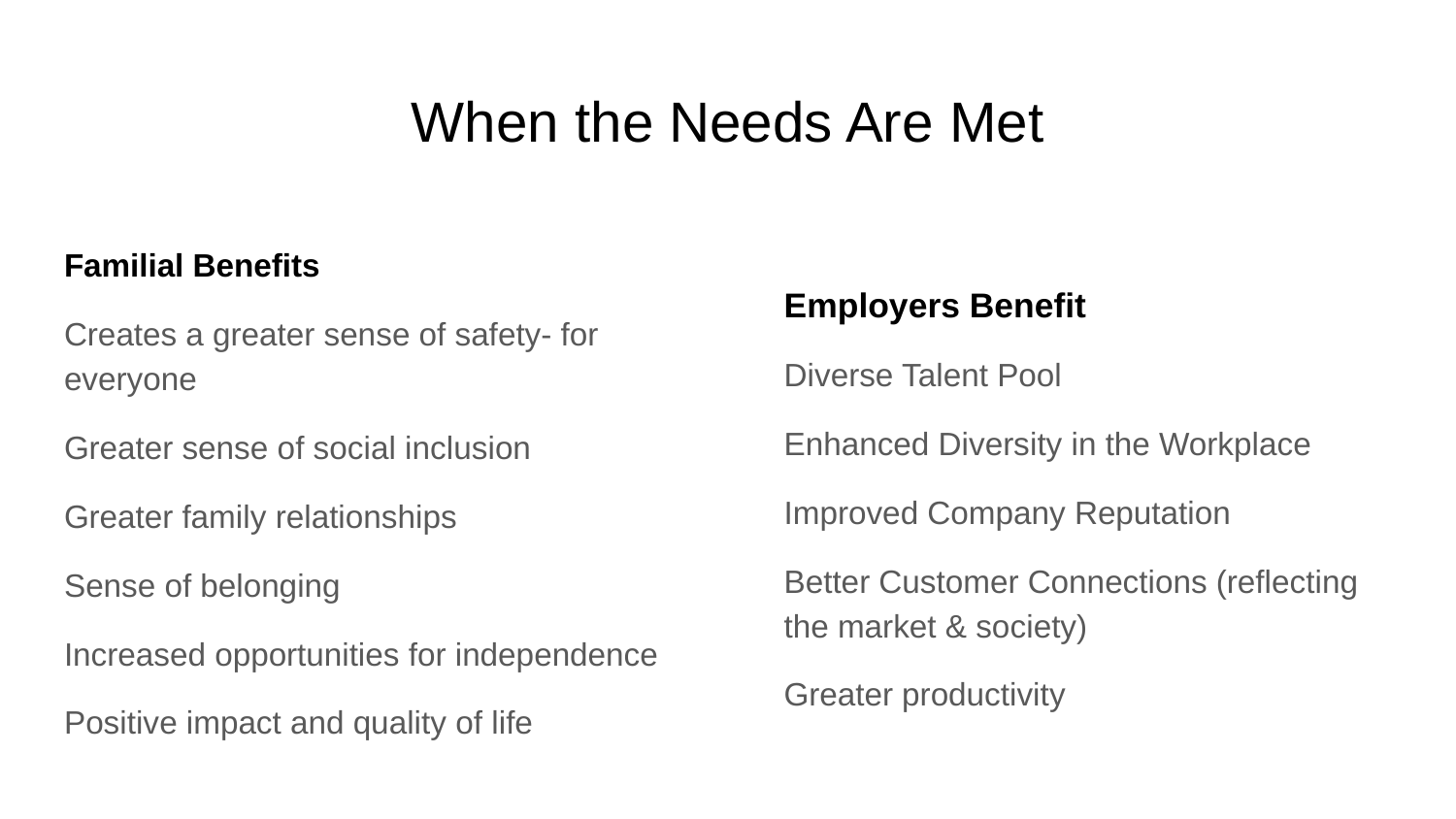

# When the Needs Are Met
Familial Benefits
Creates a greater sense of safety- for everyone
Greater sense of social inclusion
Greater family relationships
Sense of belonging
Increased opportunities for independence
Positive impact and quality of life

Employers Benefit
Diverse Talent Pool
Enhanced Diversity in the Workplace
Improved Company Reputation
Better Customer Connections (reflecting the market & society)
Greater productivity